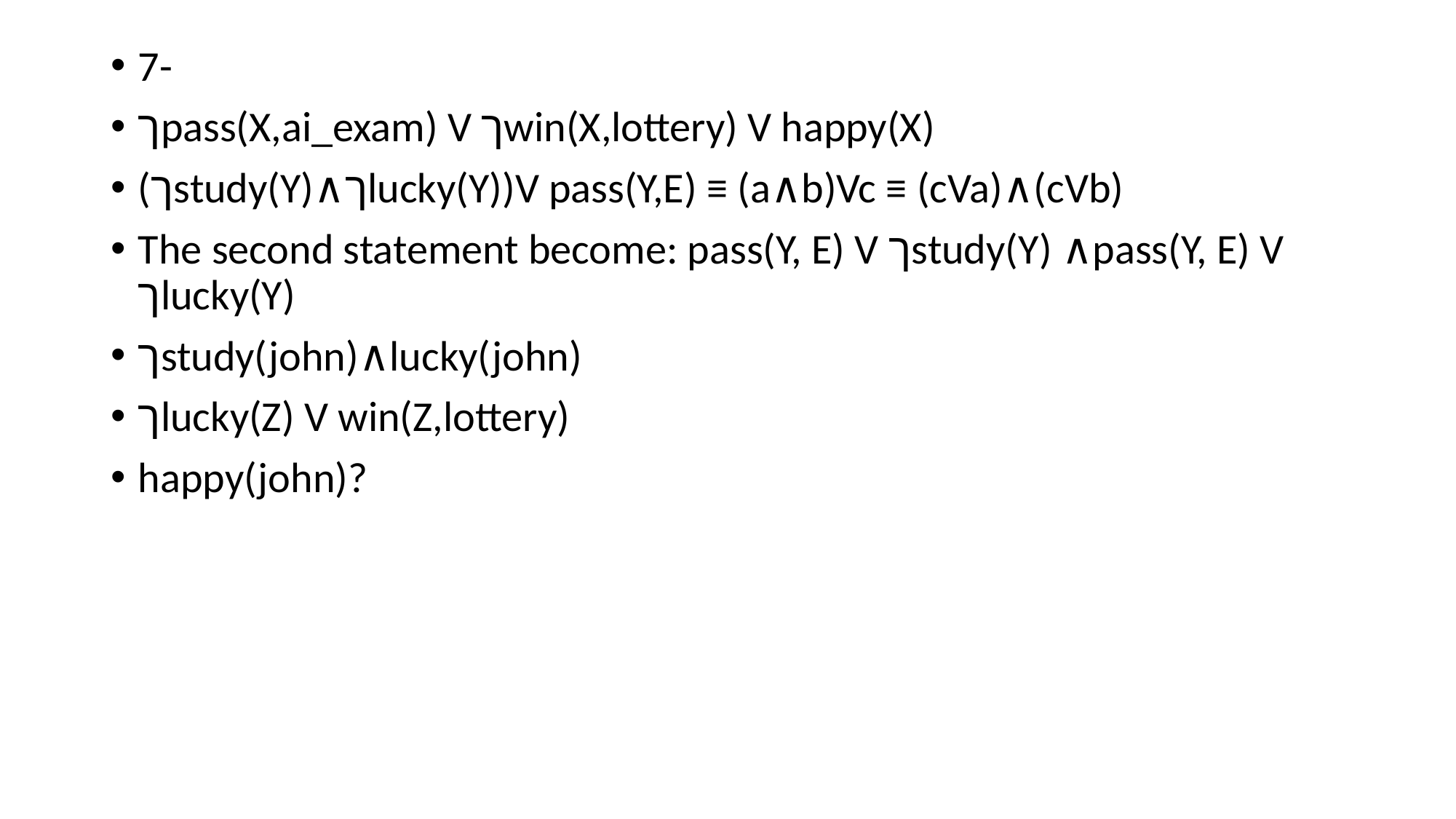

7-
ךpass(X,ai_exam) V ךwin(X,lottery) V happy(X)
(ךstudy(Y)∧ךlucky(Y))V pass(Y,E) ≡ (a∧b)Vc ≡ (cVa)∧(cVb)
The second statement become: pass(Y, E) V ךstudy(Y) ∧pass(Y, E) V ךlucky(Y)
ךstudy(john)∧lucky(john)
ךlucky(Z) V win(Z,lottery)
happy(john)?